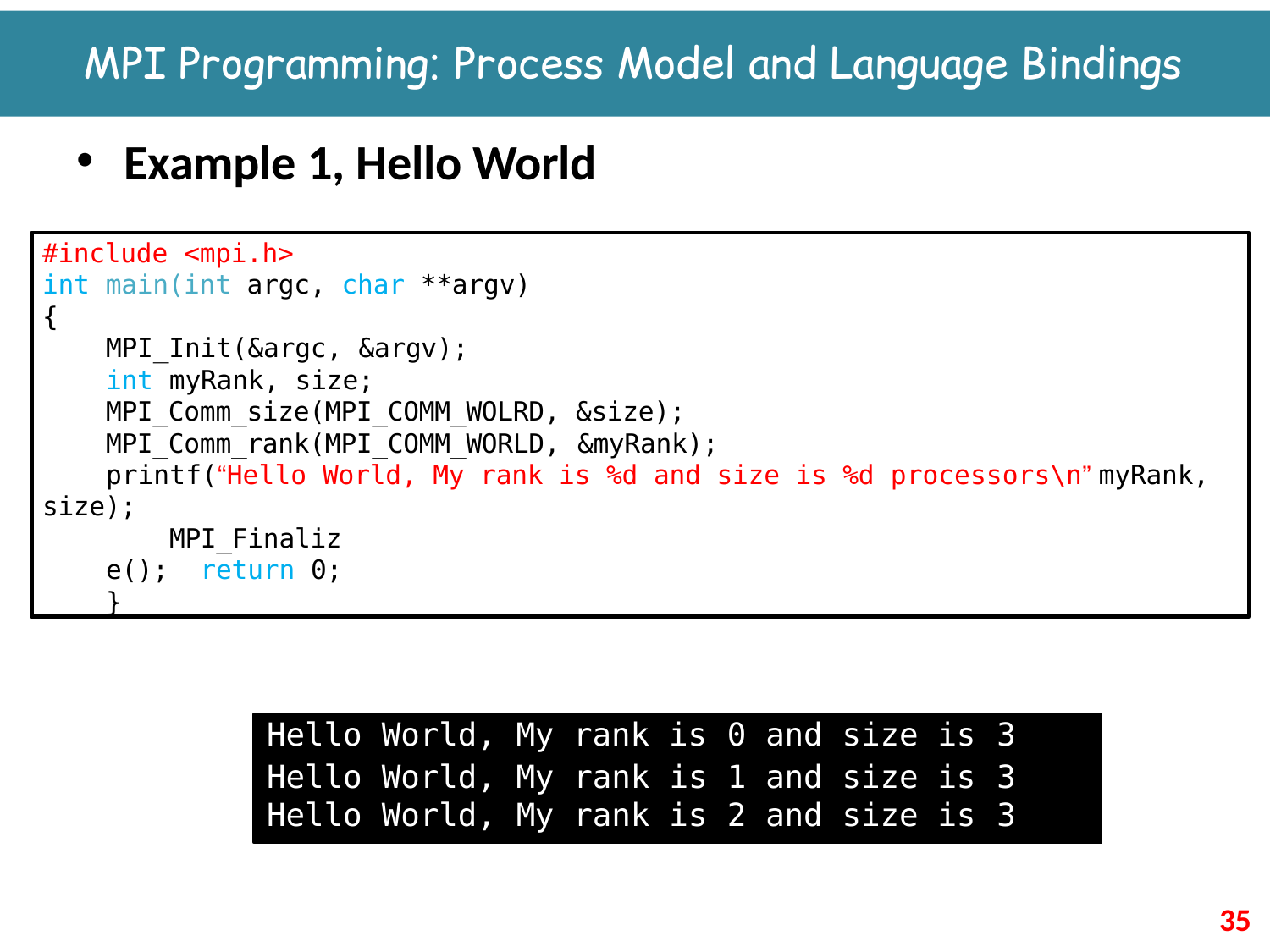

# MPI Programming: Process Model and Language Bindings
Example 1, Hello World

– If size=3, output is

#include <mpi.h>
int main(int argc, char **argv)
{
MPI_Init(&argc, &argv);
int myRank, size;  MPI_Comm_size(MPI_COMM_WOLRD, &size);  MPI_Comm_rank(MPI_COMM_WORLD, &myRank);
printf(“Hello World, My rank is %d and size is %d processors\n” myRank,  size);
MPI_Finalize();  return 0;
}

| Hello | World, | My | rank | is | 0 | and | size | is | 3 |
| --- | --- | --- | --- | --- | --- | --- | --- | --- | --- |
| Hello | World, | My | rank | is | 1 | and | size | is | 3 |
| Hello | World, | My | rank | is | 2 | and | size | is | 3 |
35